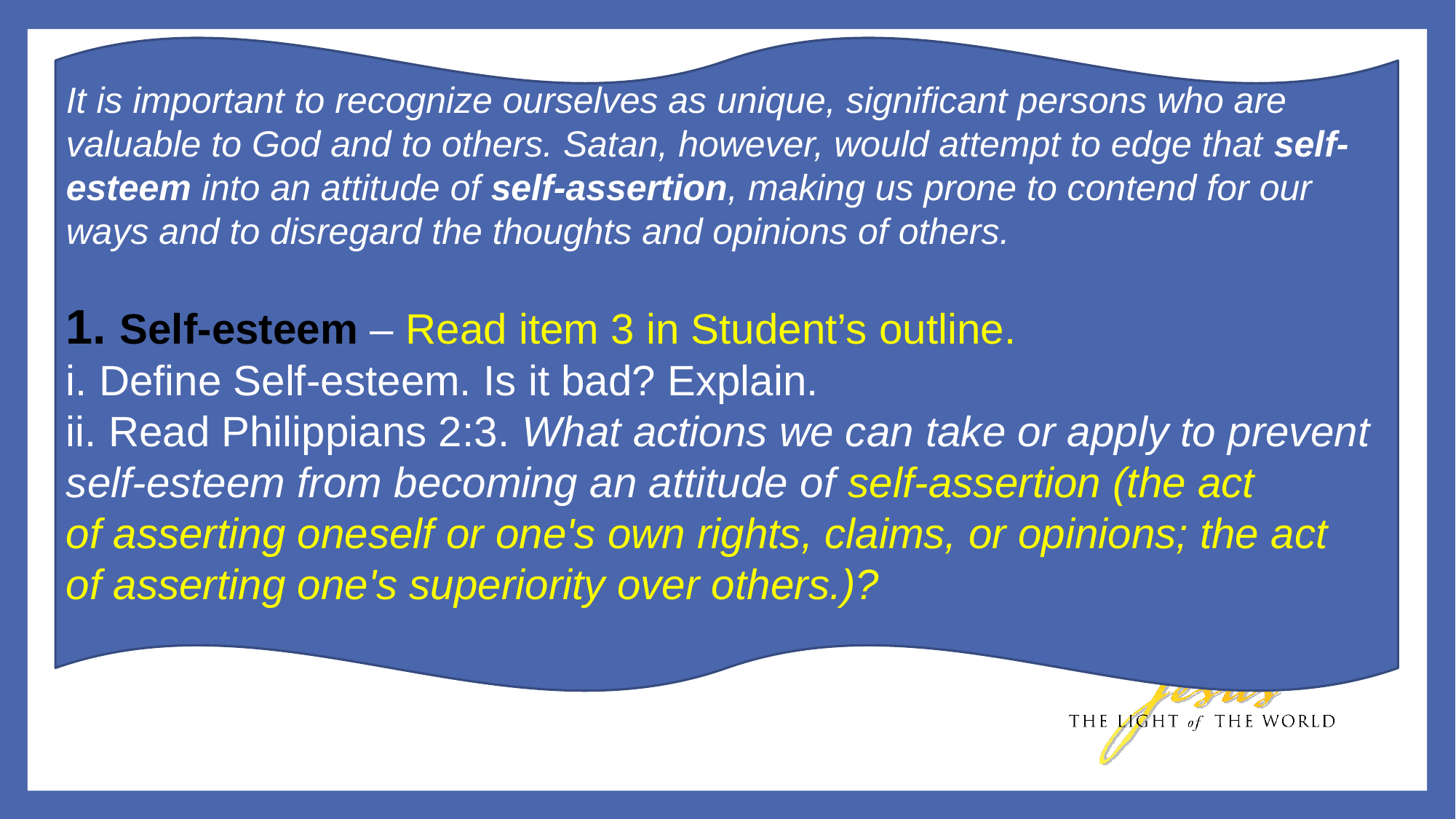

It is important to recognize ourselves as unique, significant persons who are valuable to God and to others. Satan, however, would attempt to edge that self-esteem into an attitude of self-assertion, making us prone to contend for our ways and to disregard the thoughts and opinions of others.

1. Self-esteem – Read item 3 in Student’s outline.
i. Define Self-esteem. Is it bad? Explain.
ii. Read Philippians 2:3. What actions we can take or apply to prevent self-esteem from becoming an attitude of self-assertion (the act of asserting oneself or one's own rights, claims, or opinions; the act of asserting one's superiority over others.)?